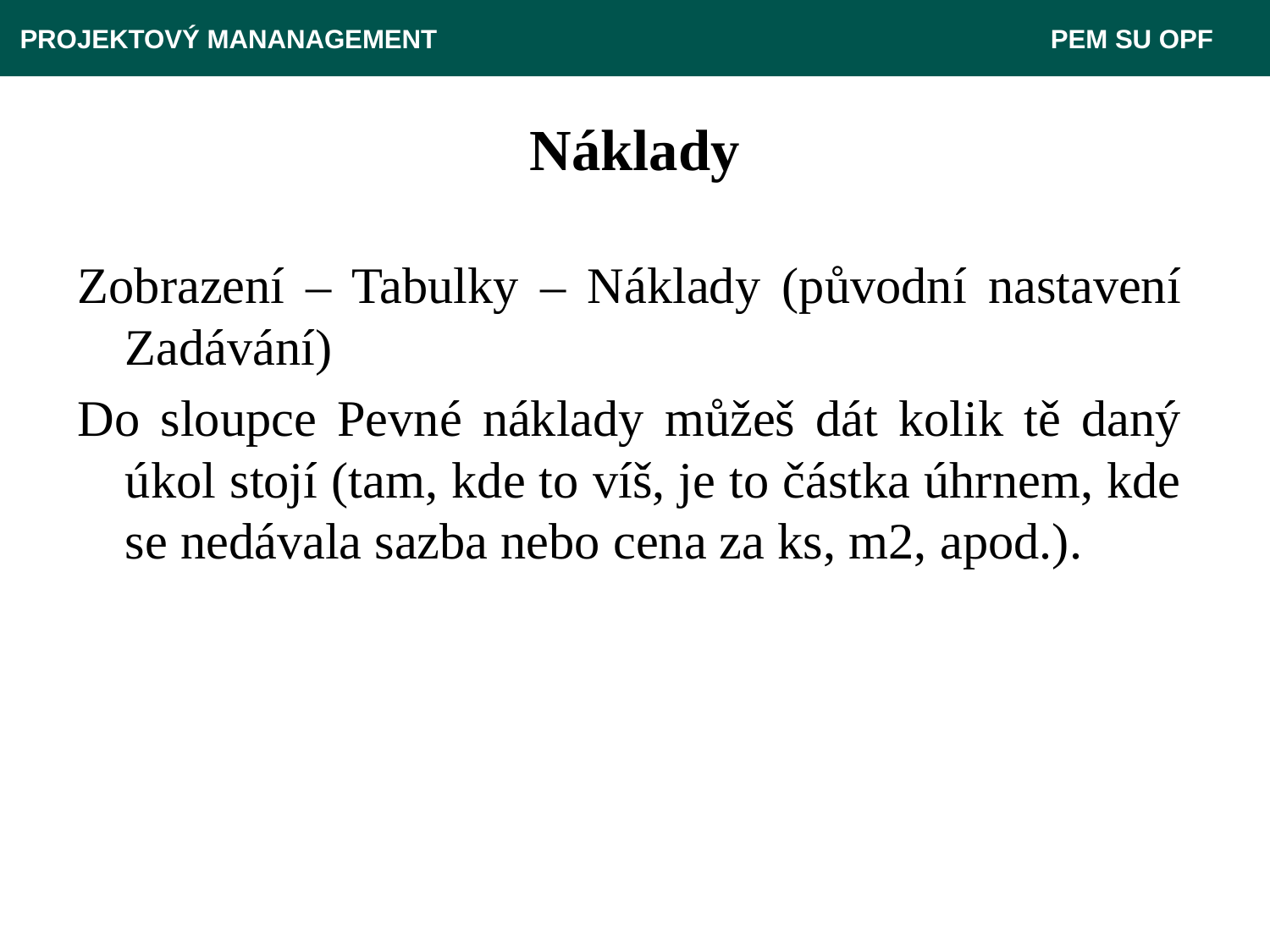

PROJEKTOVÝ MANANAGEMENT					   PEM SU OPF
# Náklady
Zobrazení – Tabulky – Náklady (původní nastavení Zadávání)
Do sloupce Pevné náklady můžeš dát kolik tě daný úkol stojí (tam, kde to víš, je to částka úhrnem, kde se nedávala sazba nebo cena za ks, m2, apod.).